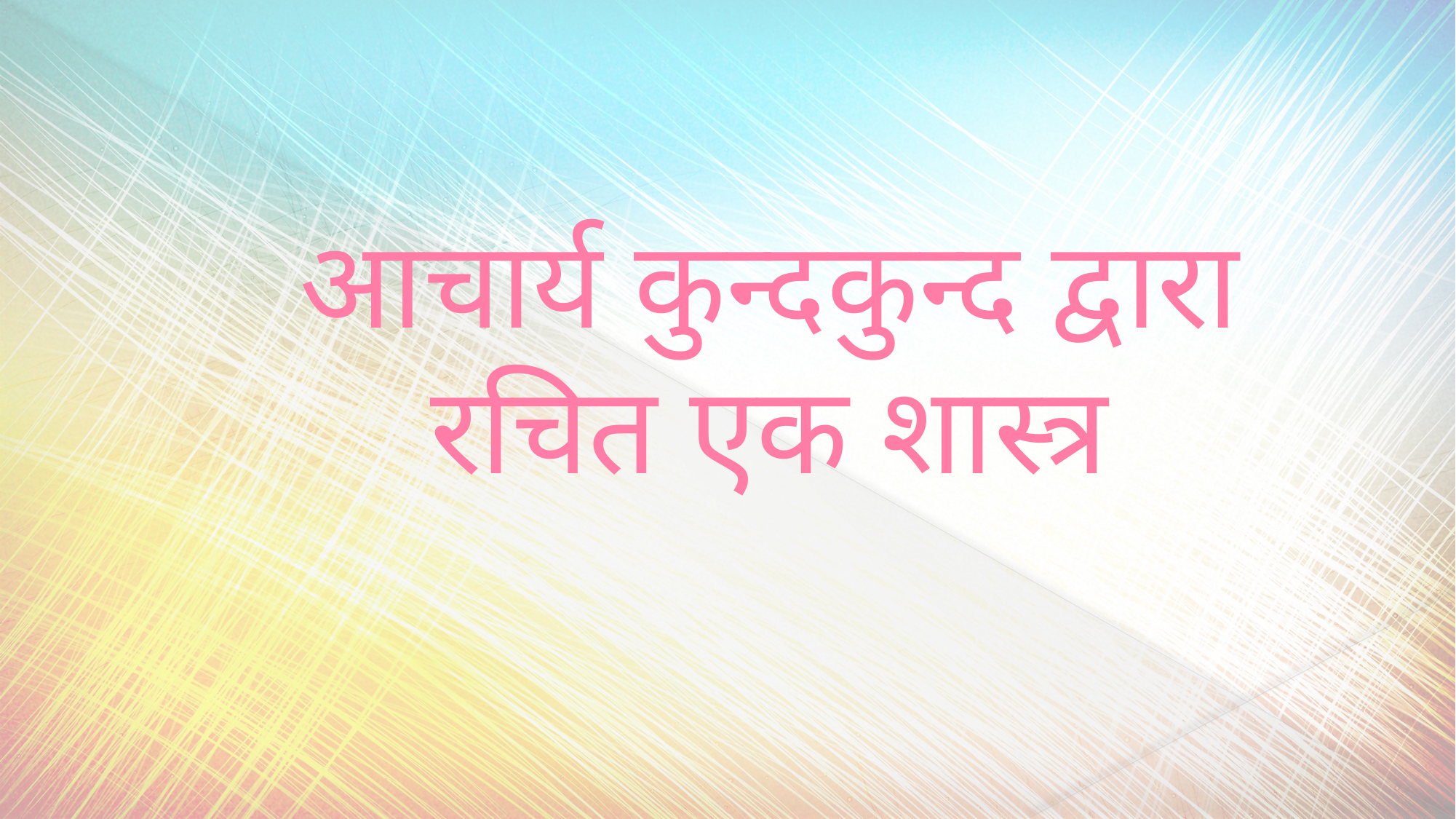

# आचार्य कुन्दकुन्द द्वारा रचित एक शास्त्र